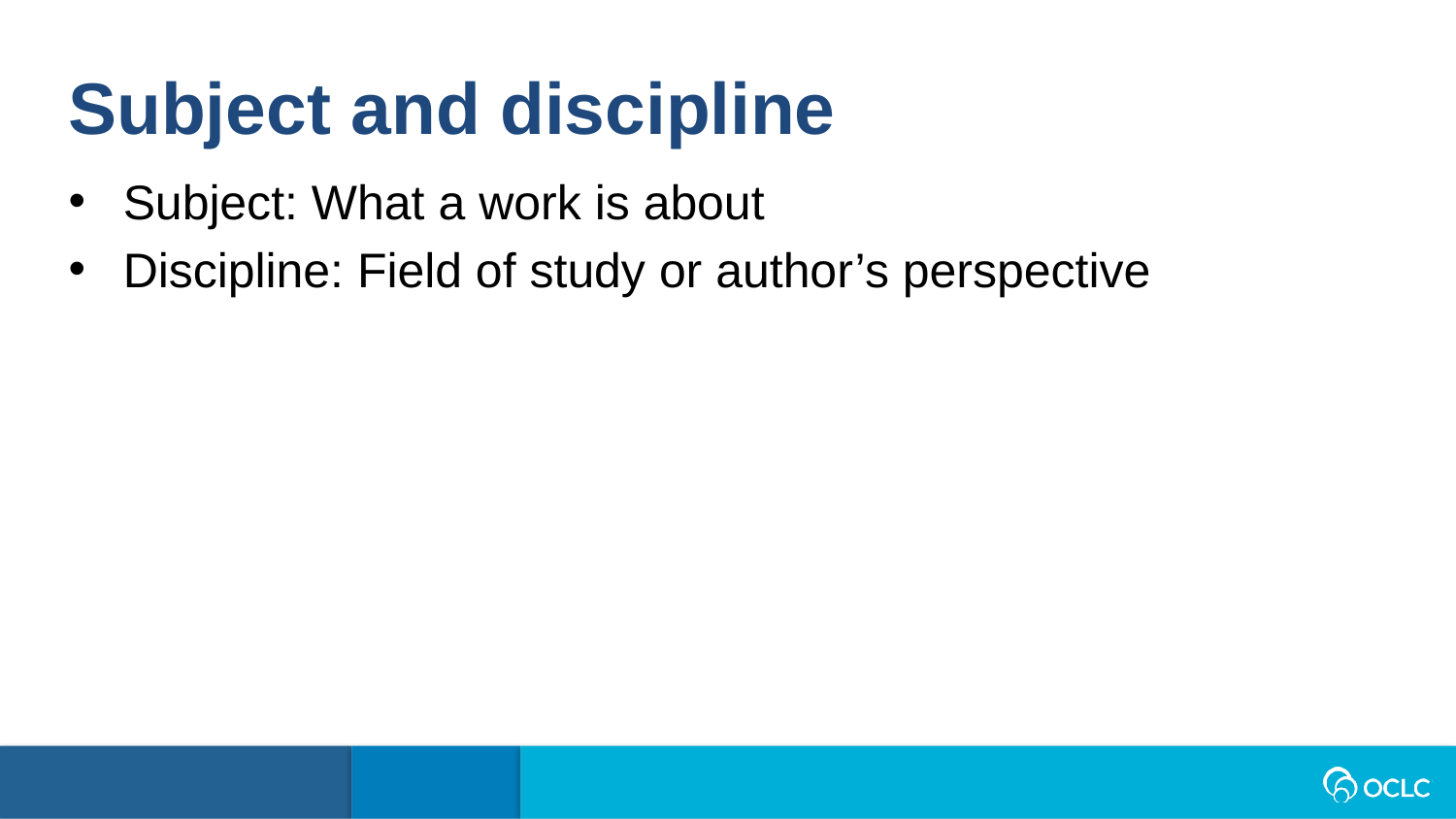

Subject and discipline
Subject: What a work is about
Discipline: Field of study or author’s perspective